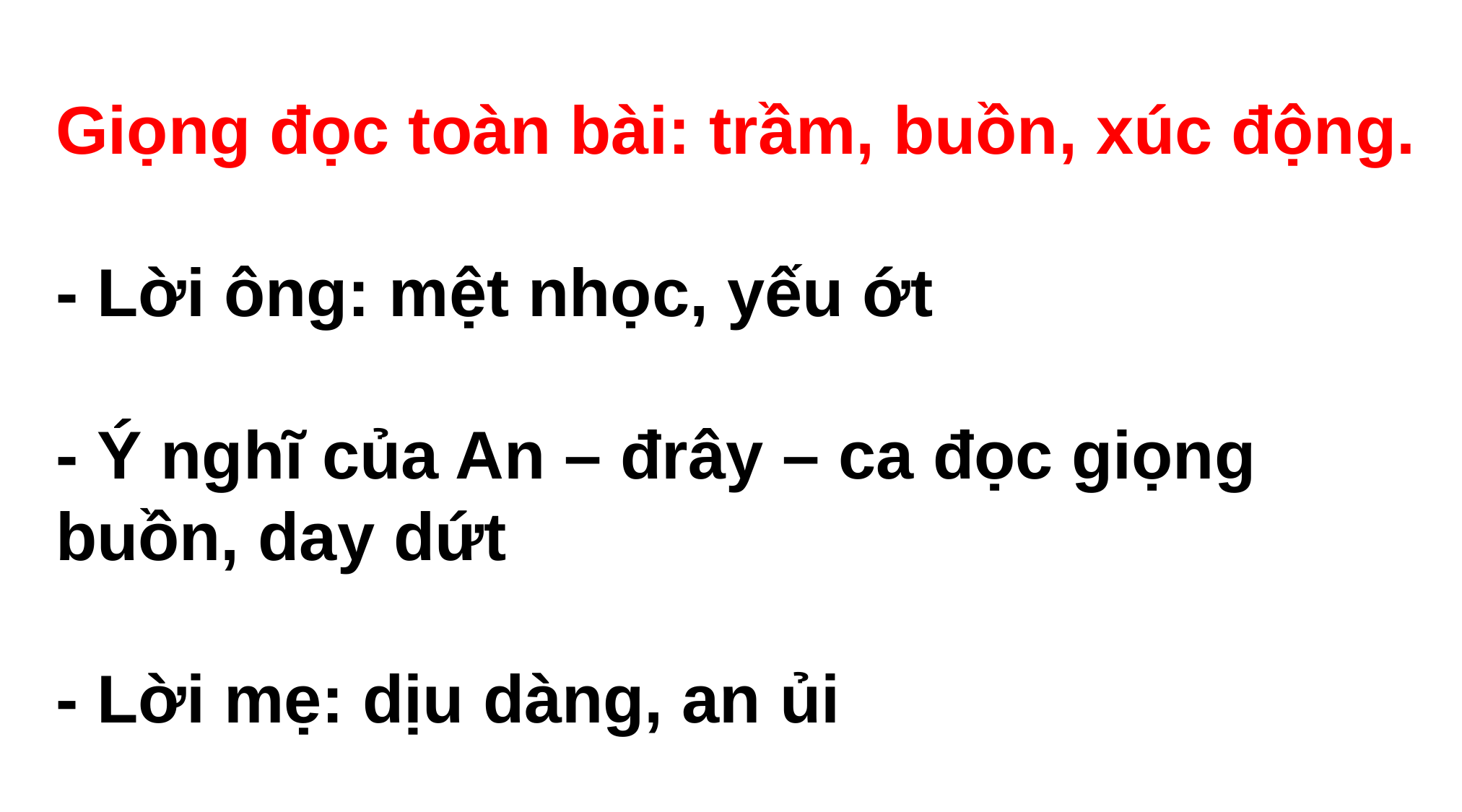

Giọng đọc toàn bài: trầm, buồn, xúc động.

- Lời ông: mệt nhọc, yếu ớt

- Ý nghĩ của An – đrây – ca đọc giọng buồn, day dứt

- Lời mẹ: dịu dàng, an ủi